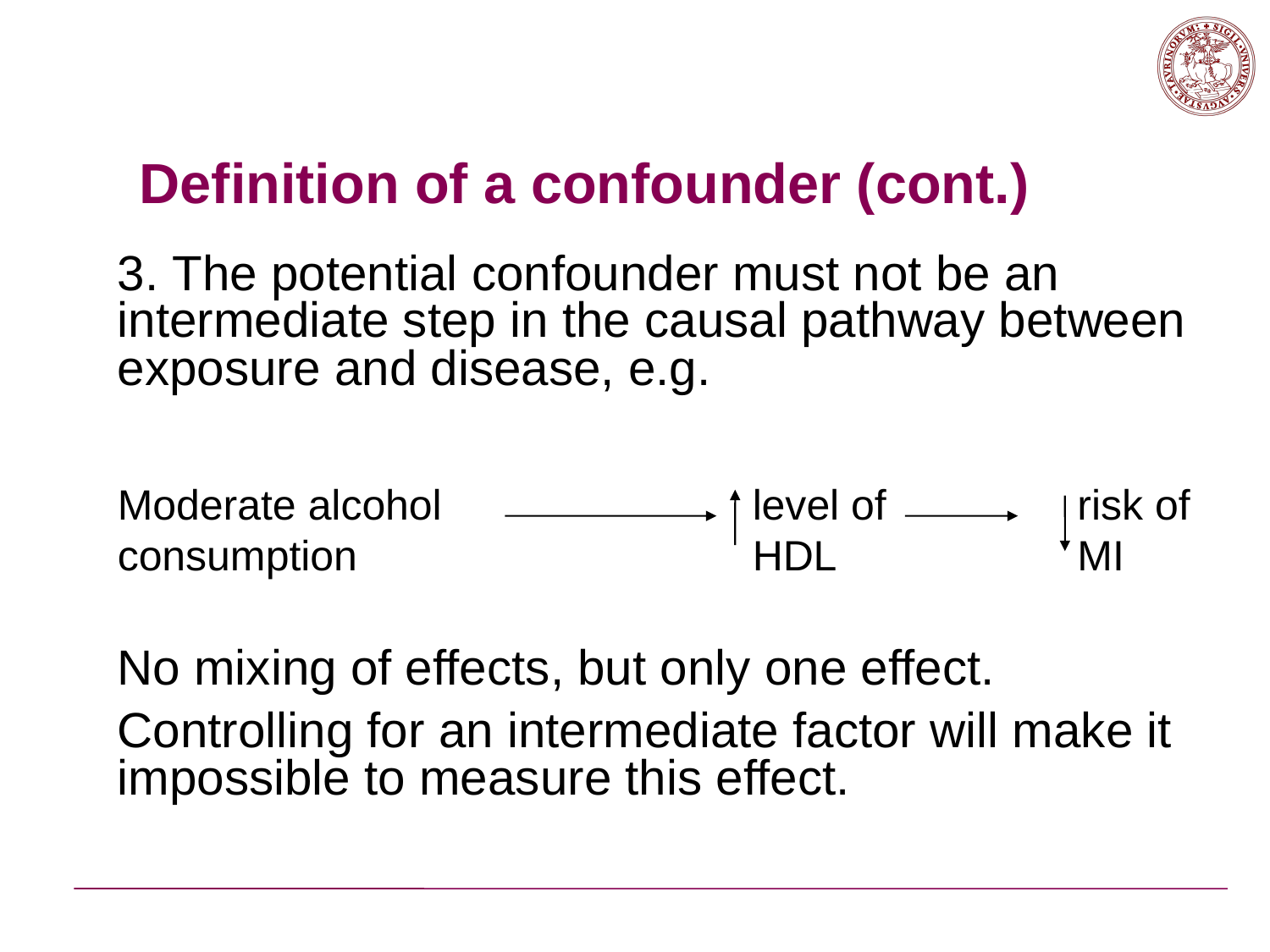

Definition of a confounder (cont.)
3. The potential confounder must not be an intermediate step in the causal pathway between exposure and disease, e.g.

Moderate alcohol 			level of 	      risk of consumption 				HDL 		      MI

No mixing of effects, but only one effect.
Controlling for an intermediate factor will make it impossible to measure this effect.